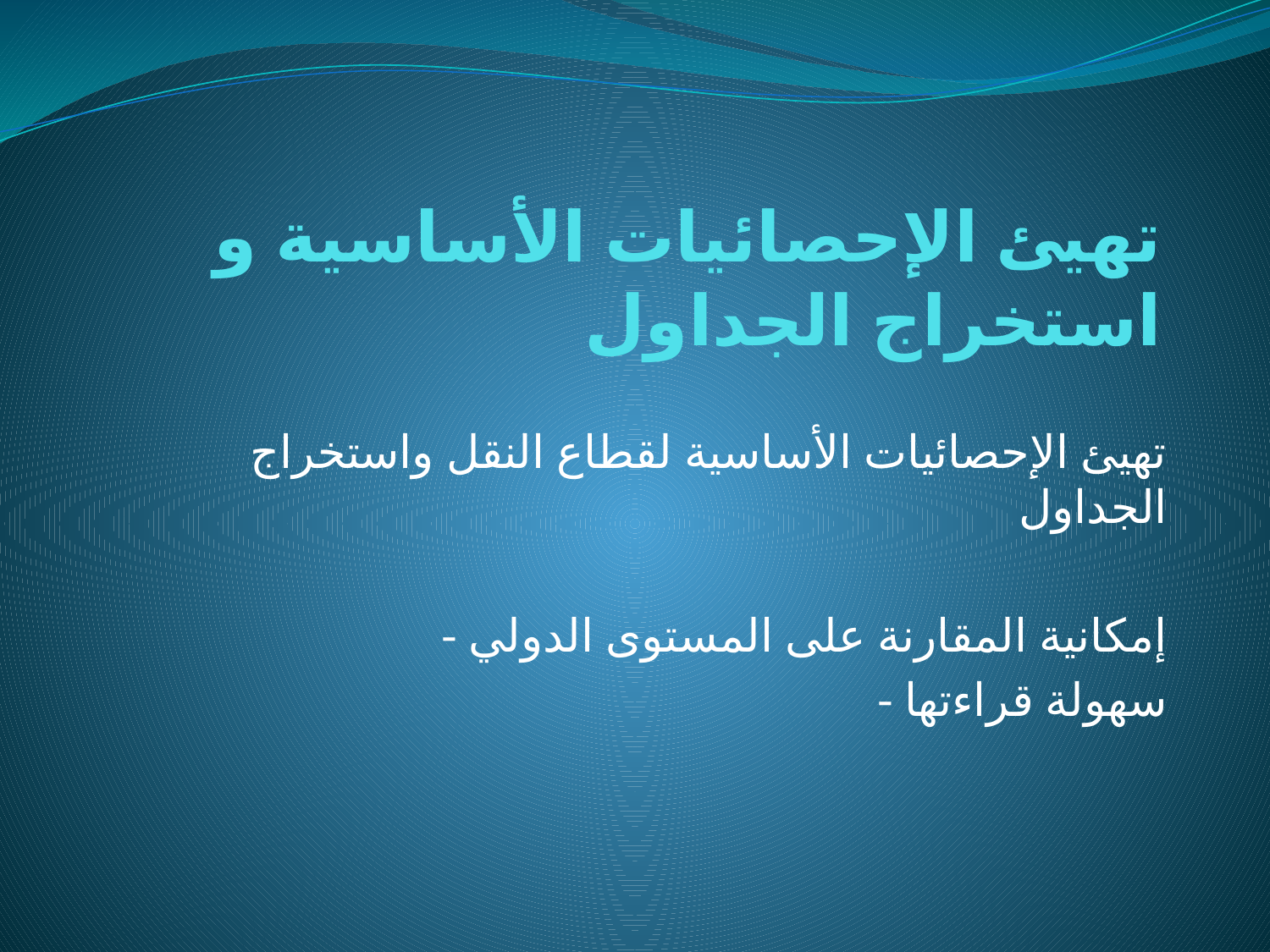

# تهيئ الإحصائيات الأساسية و استخراج الجداول
تهيئ الإحصائيات الأساسية لقطاع النقل واستخراج الجداول

      - إمكانية المقارنة على المستوى الدولي
      - سهولة قراءتها